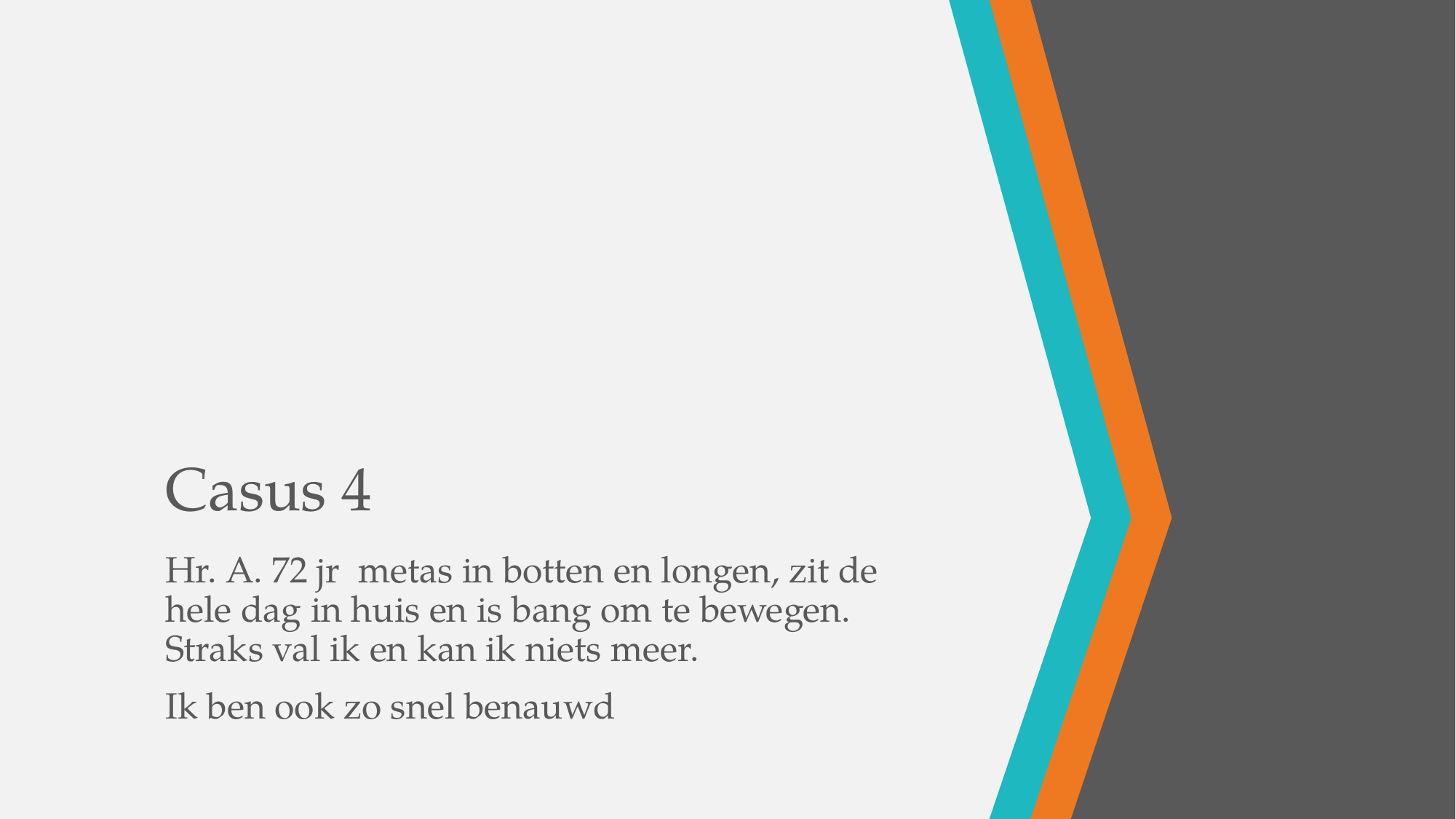

# Casus 4
Hr. A. 72 jr  metas in botten en longen, zit de hele dag in huis en is bang om te bewegen. Straks val ik en kan ik niets meer.
Ik ben ook zo snel benauwd